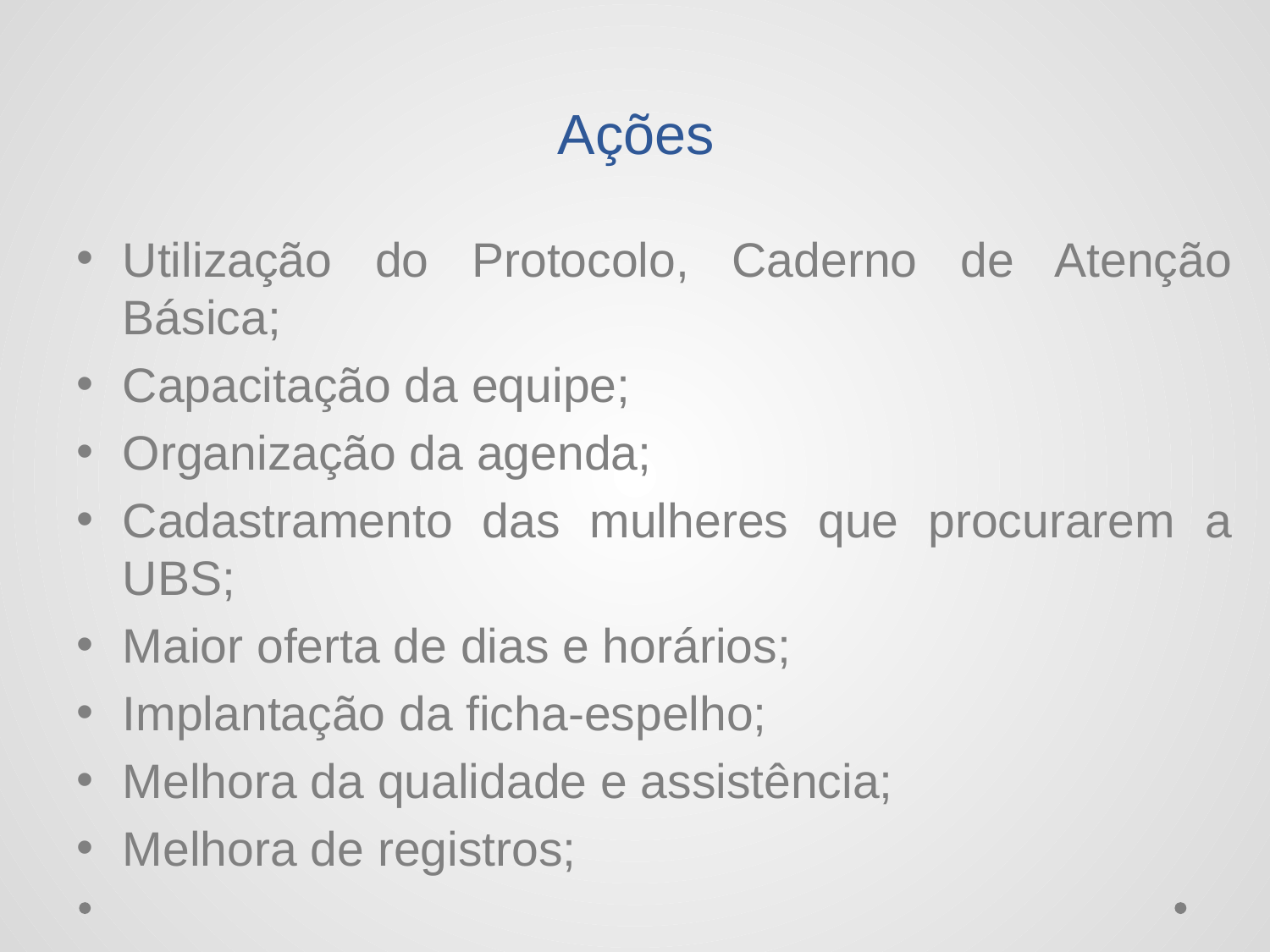

# Ações
Utilização do Protocolo, Caderno de Atenção Básica;
Capacitação da equipe;
Organização da agenda;
Cadastramento das mulheres que procurarem a UBS;
Maior oferta de dias e horários;
Implantação da ficha-espelho;
Melhora da qualidade e assistência;
Melhora de registros;